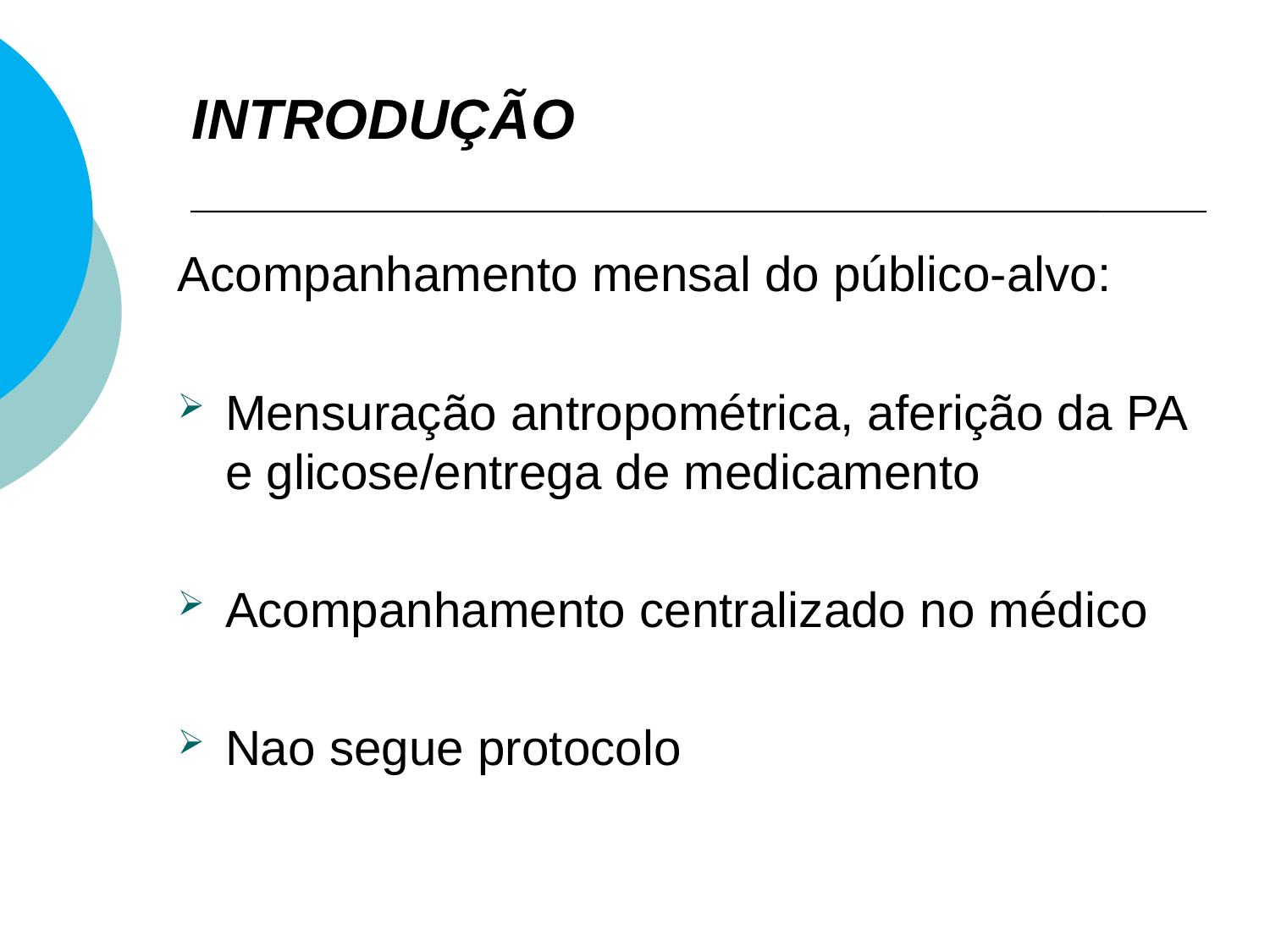

# INTRODUÇÃO
Acompanhamento mensal do público-alvo:

Mensuração antropométrica, aferição da PA e glicose/entrega de medicamento

Acompanhamento centralizado no médico

Nao segue protocolo